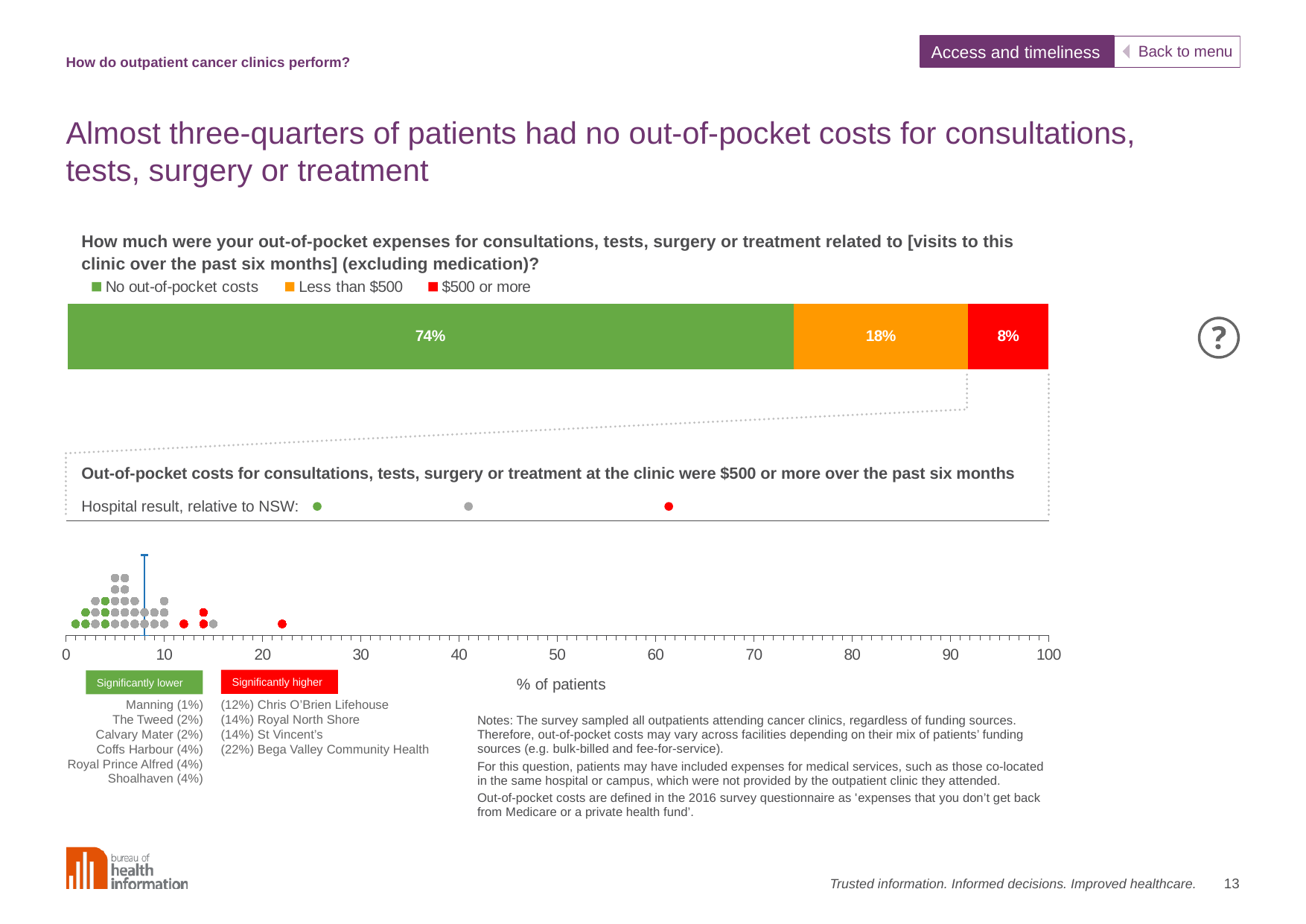

Access and timeliness
How do outpatient cancer clinics perform?
# Almost three-quarters of patients had no out-of-pocket costs for consultations, tests, surgery or treatment
How much were your out-of-pocket expenses for consultations, tests, surgery or treatment related to [visits to this clinic over the past six months] (excluding medication)?

### Chart

| Category | No out-of-pocket costs | Less than $500 | $500 or more |
|---|---|---|---|
|  | 74.0 | 17.80545358779007 | 8.194546412209913 |

### Chart

| Category | Higher than expected | No different | Lower than expected | NSW (8%) |
|---|---|---|---|---|
Out-of-pocket costs for consultations, tests, surgery or treatment at the clinic were $500 or more over the past six months

Significantly higher
Significantly lower
Manning (1%)
The Tweed (2%)
Calvary Mater (2%)
Coffs Harbour (4%)
Royal Prince Alfred (4%)
Shoalhaven (4%)
(12%) Chris O’Brien Lifehouse
(14%) Royal North Shore
(14%) St Vincent’s
(22%) Bega Valley Community Health
Notes: The survey sampled all outpatients attending cancer clinics, regardless of funding sources. Therefore, out-of-pocket costs may vary across facilities depending on their mix of patients’ funding sources (e.g. bulk-billed and fee-for-service).
For this question, patients may have included expenses for medical services, such as those co-located in the same hospital or campus, which were not provided by the outpatient clinic they attended.
Out-of-pocket costs are defined in the 2016 survey questionnaire as 'expenses that you don’t get back from Medicare or a private health fund’.
13